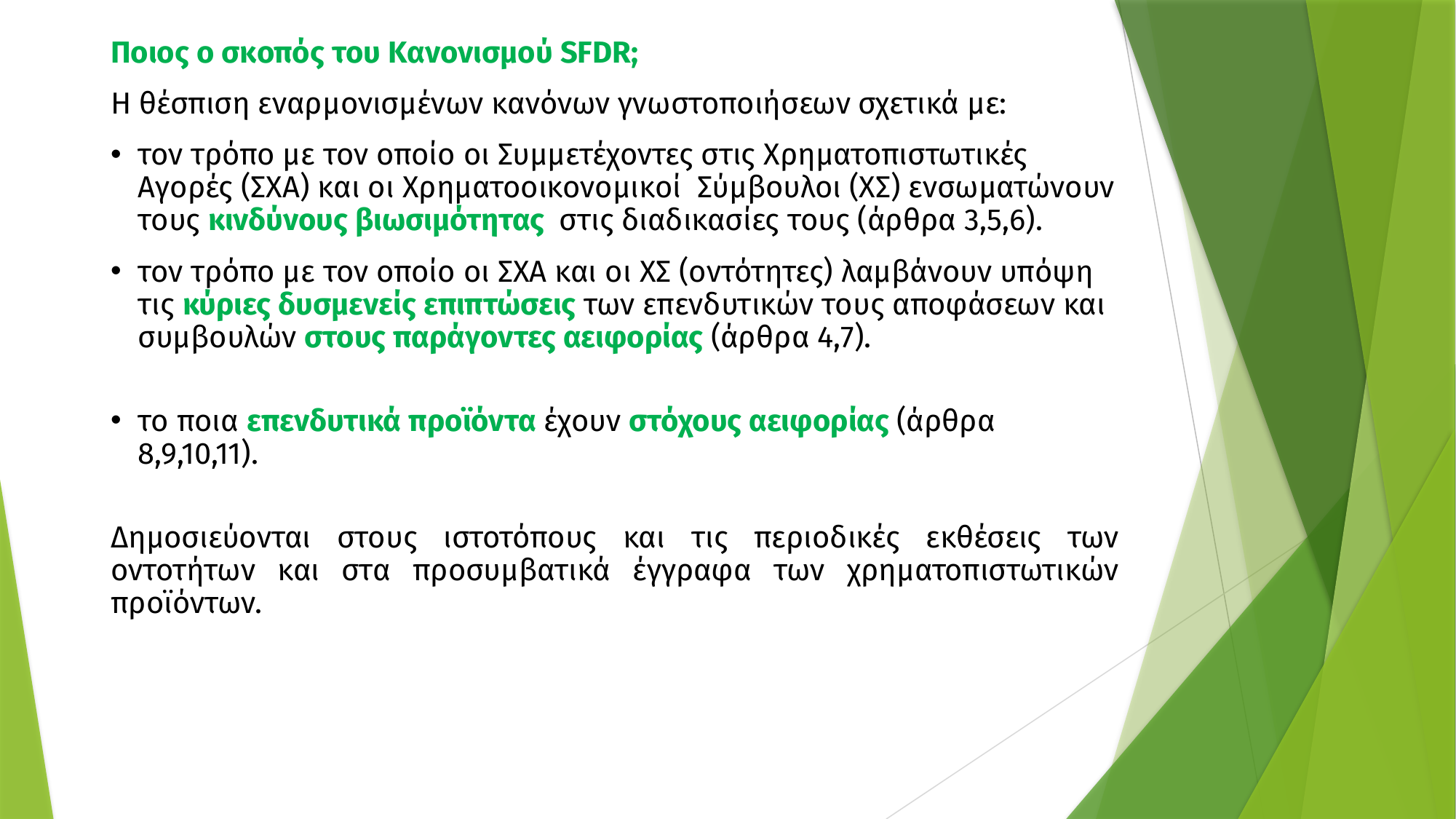

Ποιος ο σκοπός του Κανονισμού SFDR;
Η θέσπιση εναρμονισμένων κανόνων γνωστοποιήσεων σχετικά με:
τον τρόπο με τον οποίο οι Συμμετέχοντες στις Χρηματοπιστωτικές Αγορές (ΣΧΑ) και οι Χρηματοοικονομικοί  Σύμβουλοι (ΧΣ) ενσωματώνουν τους κινδύνους βιωσιμότητας  στις διαδικασίες τους (άρθρα 3,5,6).
τον τρόπο με τον οποίο οι ΣΧΑ και οι ΧΣ (οντότητες) λαμβάνουν υπόψη τις κύριες δυσμενείς επιπτώσεις των επενδυτικών τους αποφάσεων και συμβουλών στους παράγοντες αειφορίας (άρθρα 4,7).
το ποια επενδυτικά προϊόντα έχουν στόχους αειφορίας (άρθρα 8,9,10,11).
Δημοσιεύονται στους ιστοτόπους και τις περιοδικές εκθέσεις των οντοτήτων και στα προσυμβατικά έγγραφα των χρηματοπιστωτικών προϊόντων.